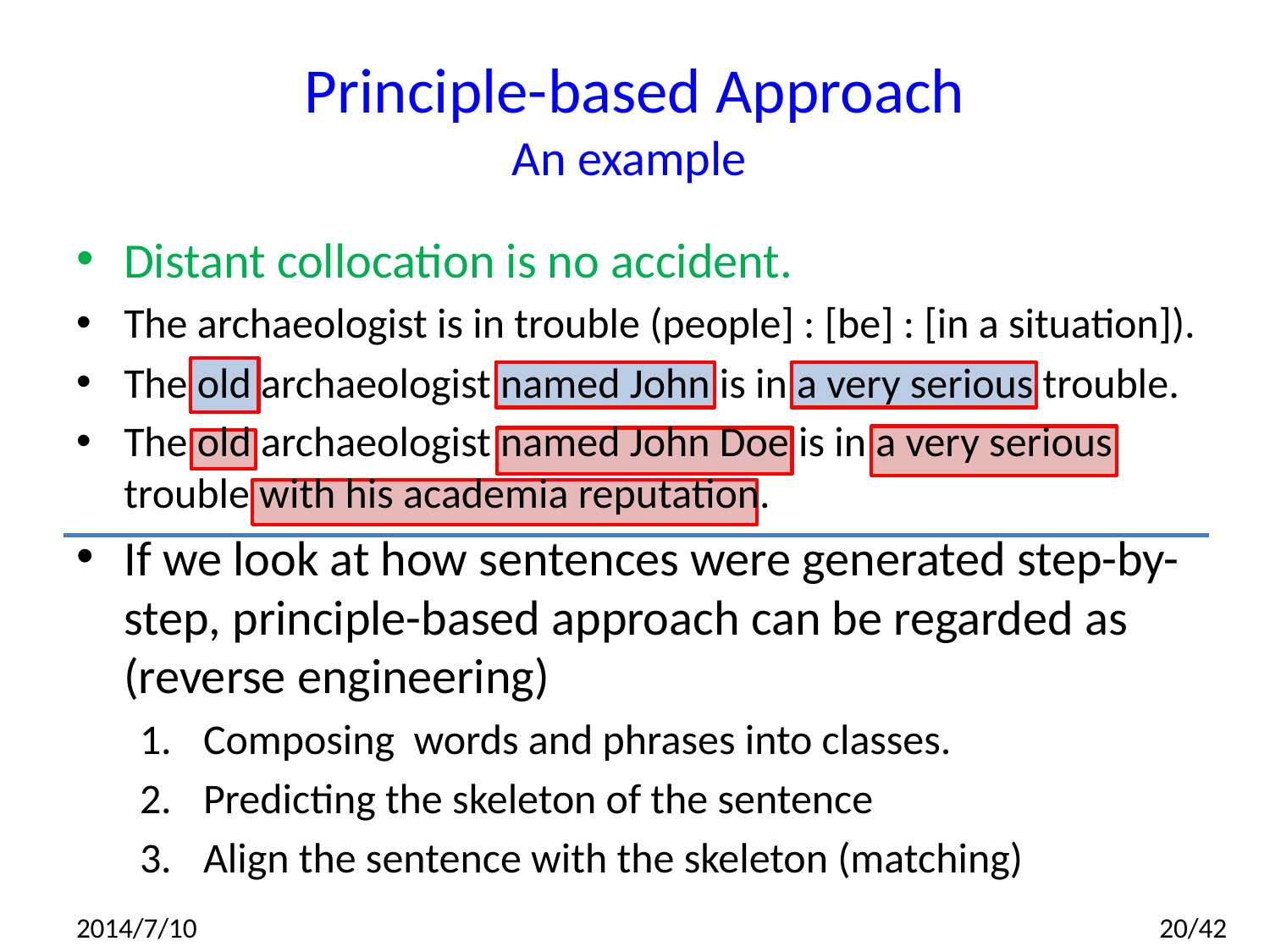

# Principle-based Approach An example
Distant collocation is no accident.
The archaeologist is in trouble (people] : [be] : [in a situation]).
The old archaeologist named John is in a very serious trouble.
The old archaeologist named John Doe is in a very serious trouble with his academia reputation.
If we look at how sentences were generated step-by-step, principle-based approach can be regarded as (reverse engineering)
Composing  words and phrases into classes.
Predicting the skeleton of the sentence
Align the sentence with the skeleton (matching)

2014/7/10
20/42